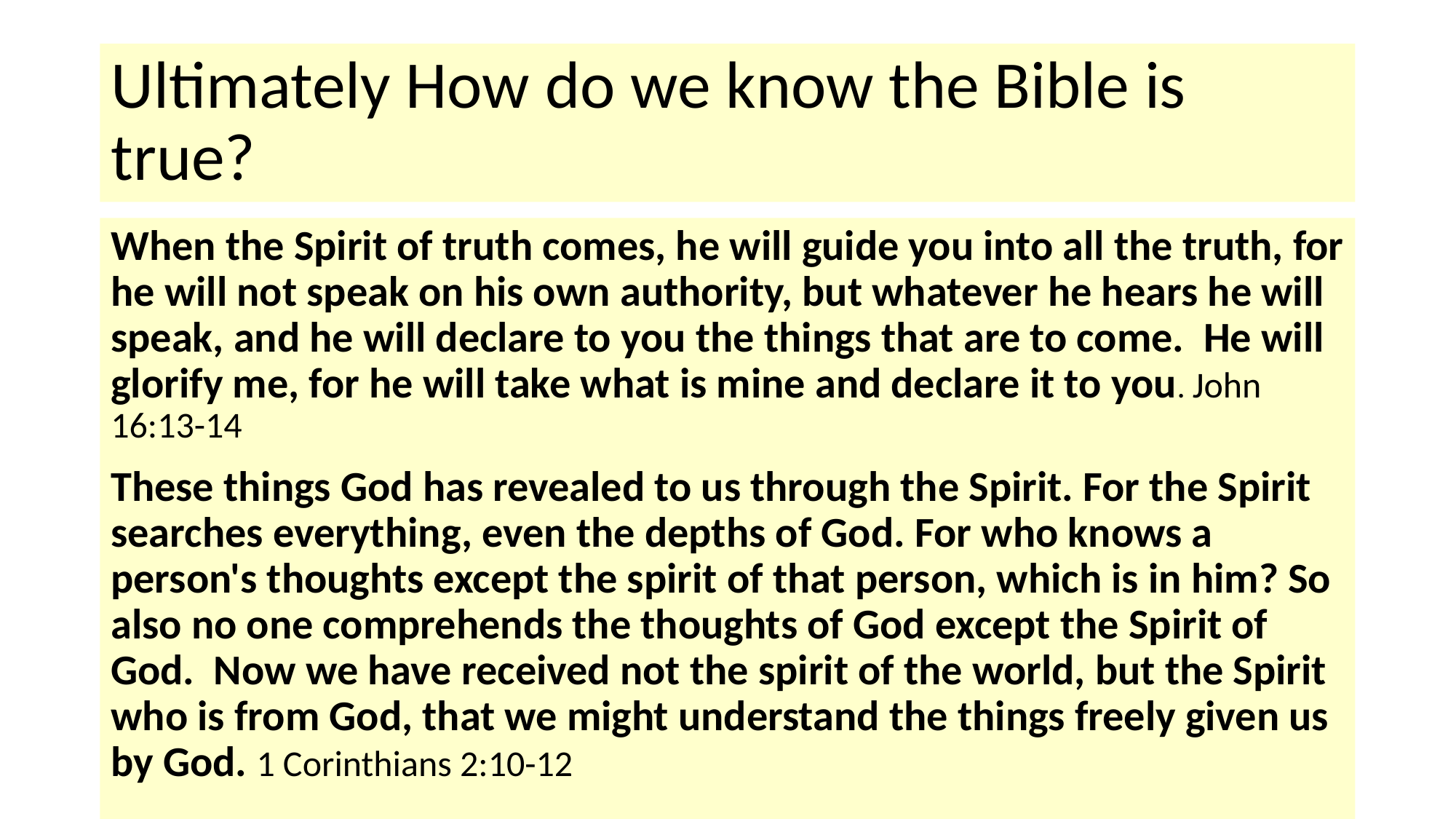

# Ultimately How do we know the Bible is true?
When the Spirit of truth comes, he will guide you into all the truth, for he will not speak on his own authority, but whatever he hears he will speak, and he will declare to you the things that are to come.  He will glorify me, for he will take what is mine and declare it to you. John 16:13-14

These things God has revealed to us through the Spirit. For the Spirit searches everything, even the depths of God. For who knows a person's thoughts except the spirit of that person, which is in him? So also no one comprehends the thoughts of God except the Spirit of God.  Now we have received not the spirit of the world, but the Spirit who is from God, that we might understand the things freely given us by God. 1 Corinthians 2:10-12